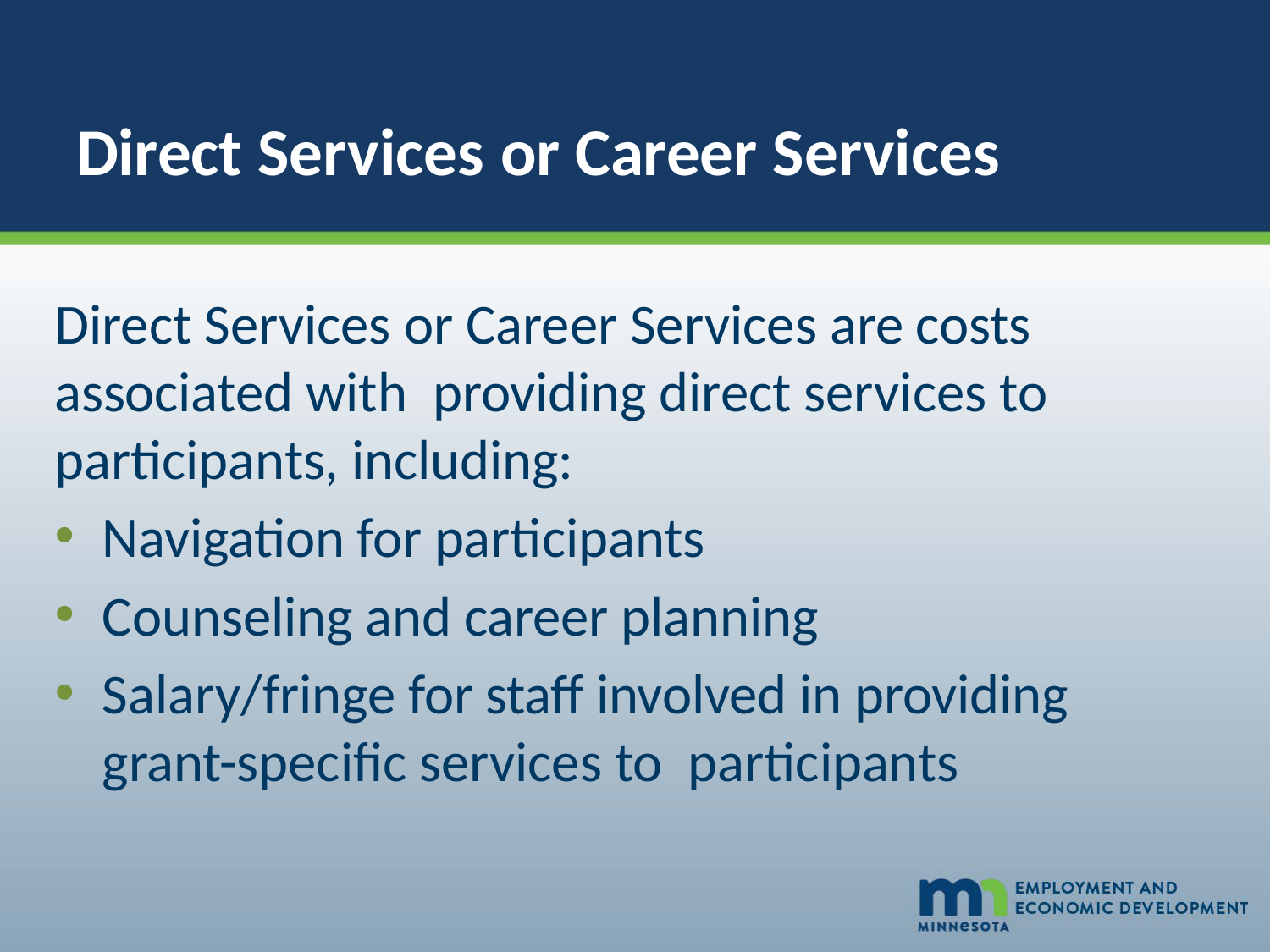

# Direct Services or Career Services
Direct Services or Career Services are costs associated with  providing direct services to participants, including:
Navigation for participants
Counseling and career planning
Salary/fringe for staff involved in providing grant-specific services to  participants